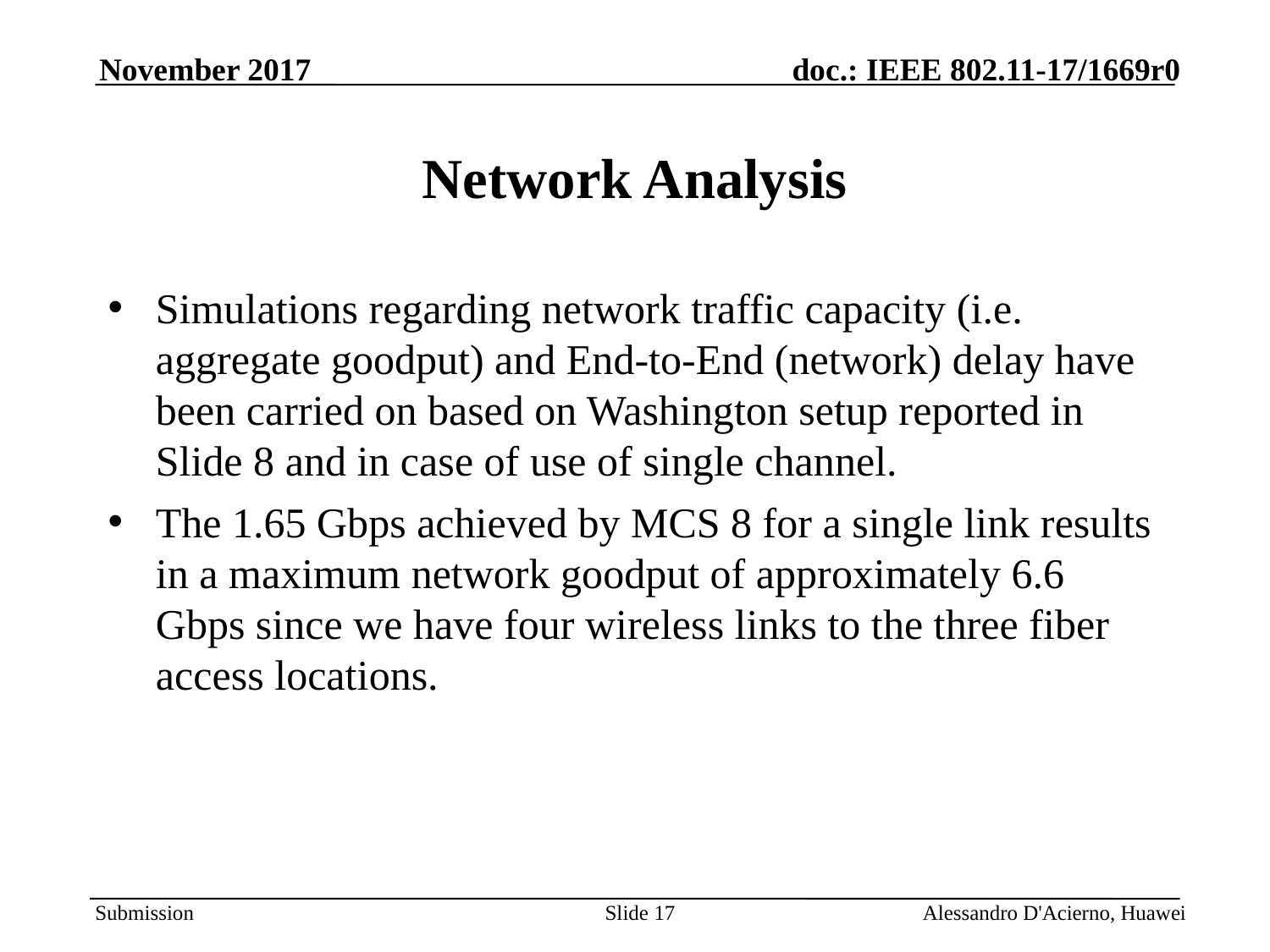

November 2017
# Network Analysis
Simulations regarding network traffic capacity (i.e. aggregate goodput) and End-to-End (network) delay have been carried on based on Washington setup reported in Slide 8 and in case of use of single channel.
The 1.65 Gbps achieved by MCS 8 for a single link results in a maximum network goodput of approximately 6.6 Gbps since we have four wireless links to the three fiber access locations.
Slide 17
Alessandro D'Acierno, Huawei